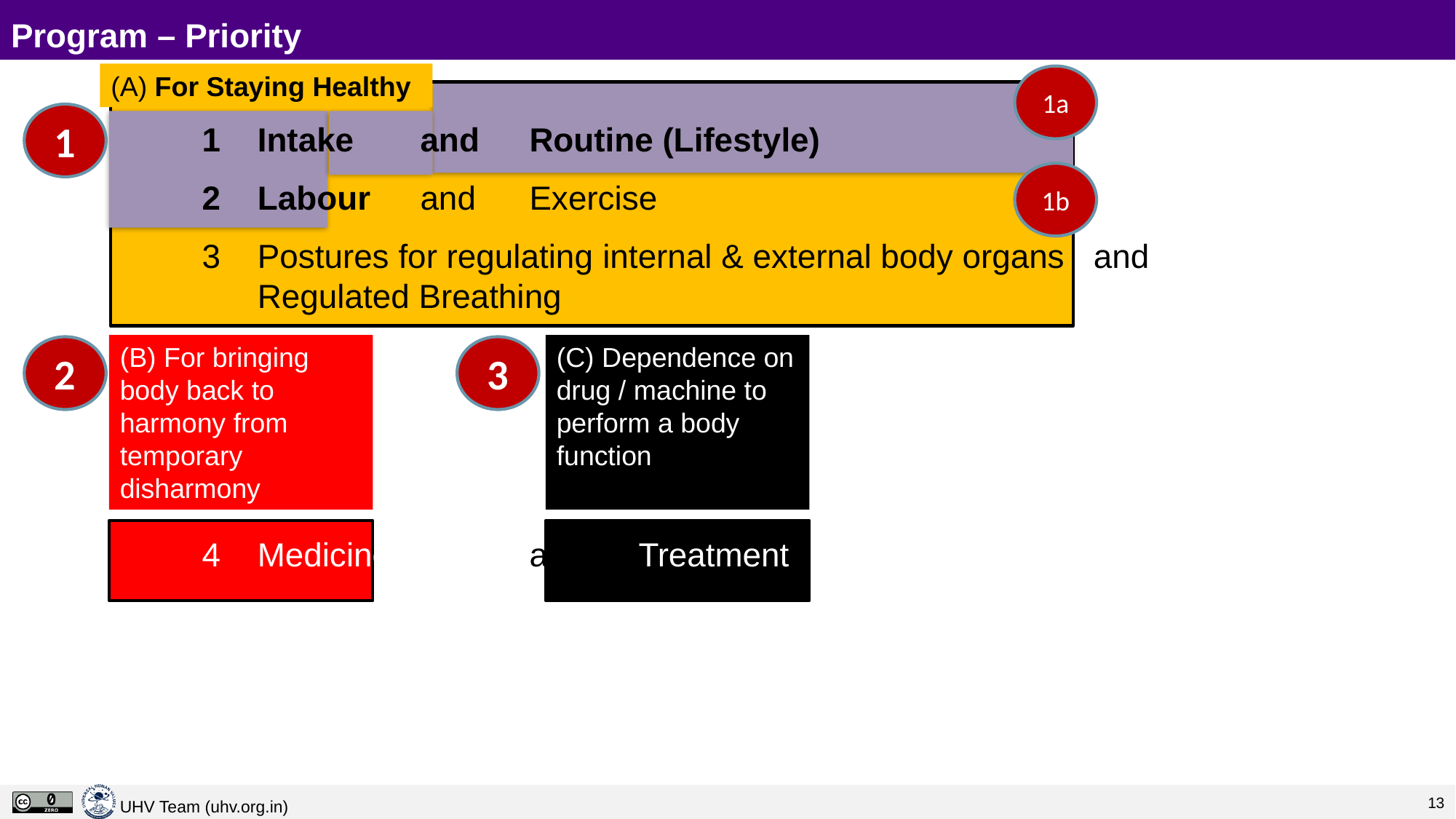

# Program – Priority
(A) For Staying Healthy
1a

		1    Intake	and	Routine (Lifestyle)

		2    Labour 	and	Exercise

		3    Postures for regulating internal & external body organs 	  and
		      Regulated Breathing

		4    Medicine 		and 	Treatment

1

1b
(B) For bringing body back to harmony from temporary disharmony
(C) Dependence on drug / machine to perform a body function

2
3